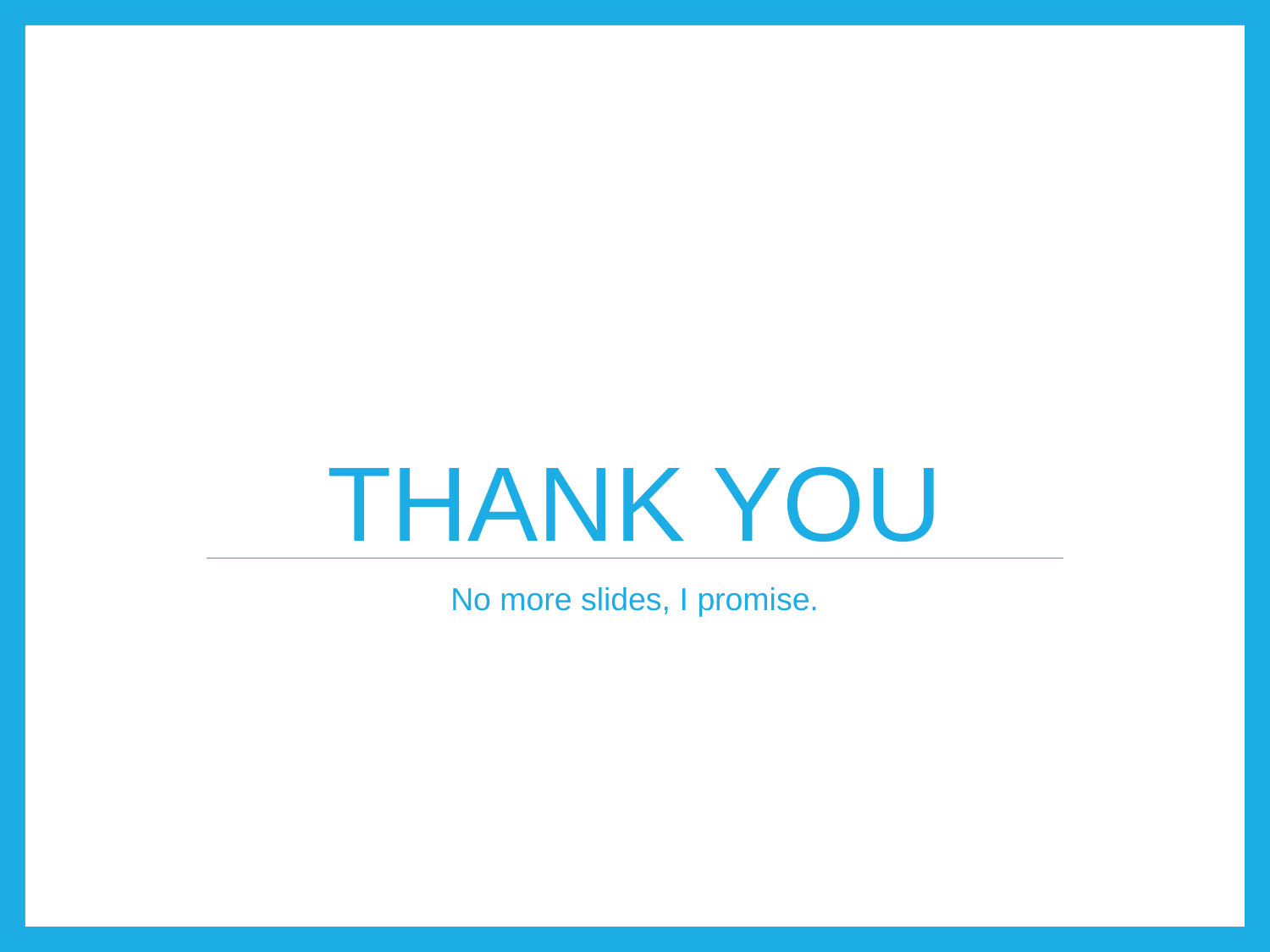

# Thank you
No more slides, I promise.